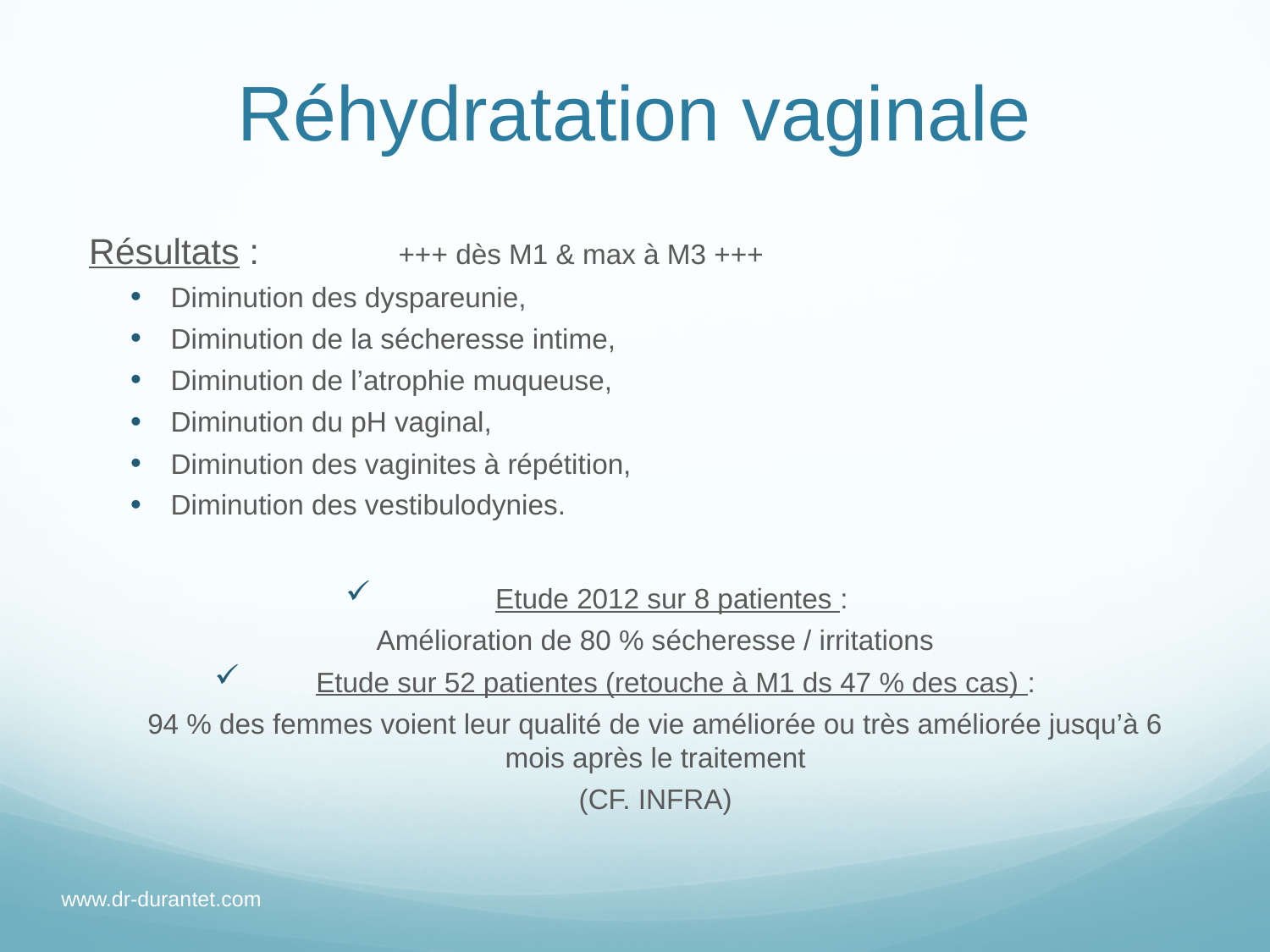

# Réhydratation vaginale
Résultats :              +++ dès M1 & max à M3 +++
Diminution des dyspareunie,
Diminution de la sécheresse intime,
Diminution de l’atrophie muqueuse,
Diminution du pH vaginal,
Diminution des vaginites à répétition,
Diminution des vestibulodynies.

Etude 2012 sur 8 patientes :
Amélioration de 80 % sécheresse / irritations
Etude sur 52 patientes (retouche à M1 ds 47 % des cas) :
94 % des femmes voient leur qualité de vie améliorée ou très améliorée jusqu’à 6 mois après le traitement
(CF. INFRA)
www.dr-durantet.com